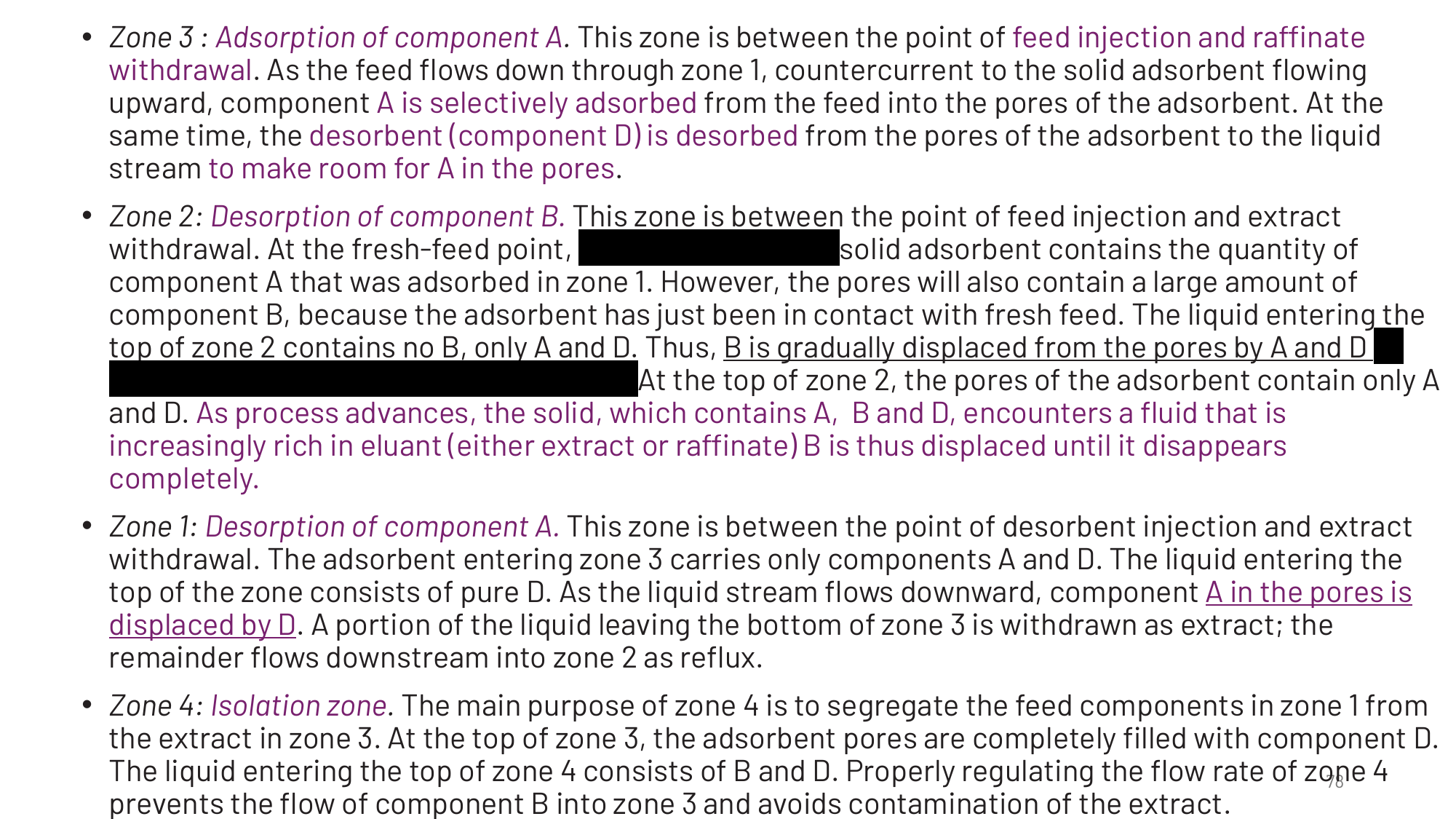

Zone 3 : Adsorption of component A. This zone is between the point of feed injection and raffinate withdrawal. As the feed flows down through zone 1, countercurrent to the solid adsorbent flowing upward, component A is selectively adsorbed from the feed into the pores of the adsorbent. At the same time, the desorbent (component D) is desorbed from the pores of the adsorbent to the liquid stream to make room for A in the pores.
Zone 2: Desorption of component B. This zone is between the point of feed injection and extract withdrawal. At the fresh-feed point, the upward-flowing solid adsorbent contains the quantity of component A that was adsorbed in zone 1. However, the pores will also contain a large amount of component B, because the adsorbent has just been in contact with fresh feed. The liquid entering the top of zone 2 contains no B, only A and D. Thus, B is gradually displaced from the pores by A and D as the adsorbent moves up through zone 2. At the top of zone 2, the pores of the adsorbent contain only A and D. As process advances, the solid, which contains A,  B and D, encounters a fluid that is increasingly rich in eluant (either extract or raffinate) B is thus displaced until it disappears completely.
Zone 1: Desorption of component A. This zone is between the point of desorbent injection and extract withdrawal. The adsorbent entering zone 3 carries only components A and D. The liquid entering the top of the zone consists of pure D. As the liquid stream flows downward, component A in the pores is displaced by D. A portion of the liquid leaving the bottom of zone 3 is withdrawn as extract; the remainder flows downstream into zone 2 as reflux.
Zone 4: Isolation zone. The main purpose of zone 4 is to segregate the feed components in zone 1 from the extract in zone 3. At the top of zone 3, the adsorbent pores are completely filled with component D. The liquid entering the top of zone 4 consists of B and D. Properly regulating the flow rate of zone 4 prevents the flow of component B into zone 3 and avoids contamination of the extract.

78